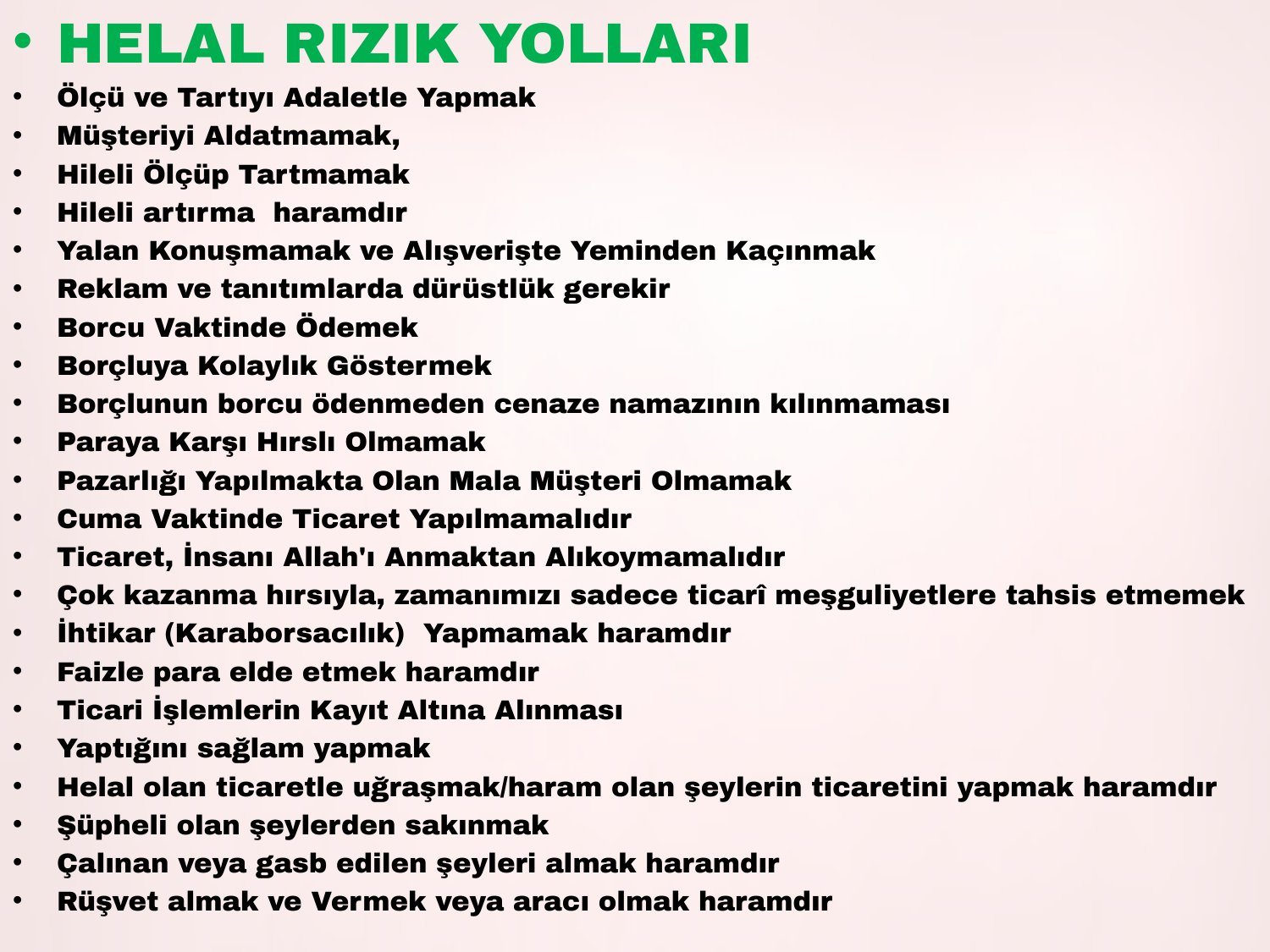

HELAL RIZIK YOLLARI
Ölçü ve Tartıyı Adaletle Yapmak
Müşteriyi Aldatmamak,
Hileli Ölçüp Tartmamak
Hileli artırma  haramdır
Yalan Konuşmamak ve Alışverişte Yeminden Kaçınmak
Reklam ve tanıtımlarda dürüstlük gerekir
Borcu Vaktinde Ödemek
Borçluya Kolaylık Göstermek
Borçlunun borcu ödenmeden cenaze namazının kılınmaması
Paraya Karşı Hırslı Olmamak
Pazarlığı Yapılmakta Olan Mala Müşteri Olmamak
Cuma Vaktinde Ticaret Yapılmamalıdır
Ticaret, İnsanı Allah'ı Anmaktan Alıkoymamalıdır
Çok kazanma hırsıyla, zamanımızı sadece ticarî meşguliyetlere tahsis etmemek
İhtikar (Karaborsacılık)  Yapmamak haramdır
Faizle para elde etmek haramdır
Ticari İşlemlerin Kayıt Altına Alınması
Yaptığını sağlam yapmak
Helal olan ticaretle uğraşmak/haram olan şeylerin ticaretini yapmak haramdır
Şüpheli olan şeylerden sakınmak
Çalınan veya gasb edilen şeyleri almak haramdır
Rüşvet almak ve Vermek veya aracı olmak haramdır